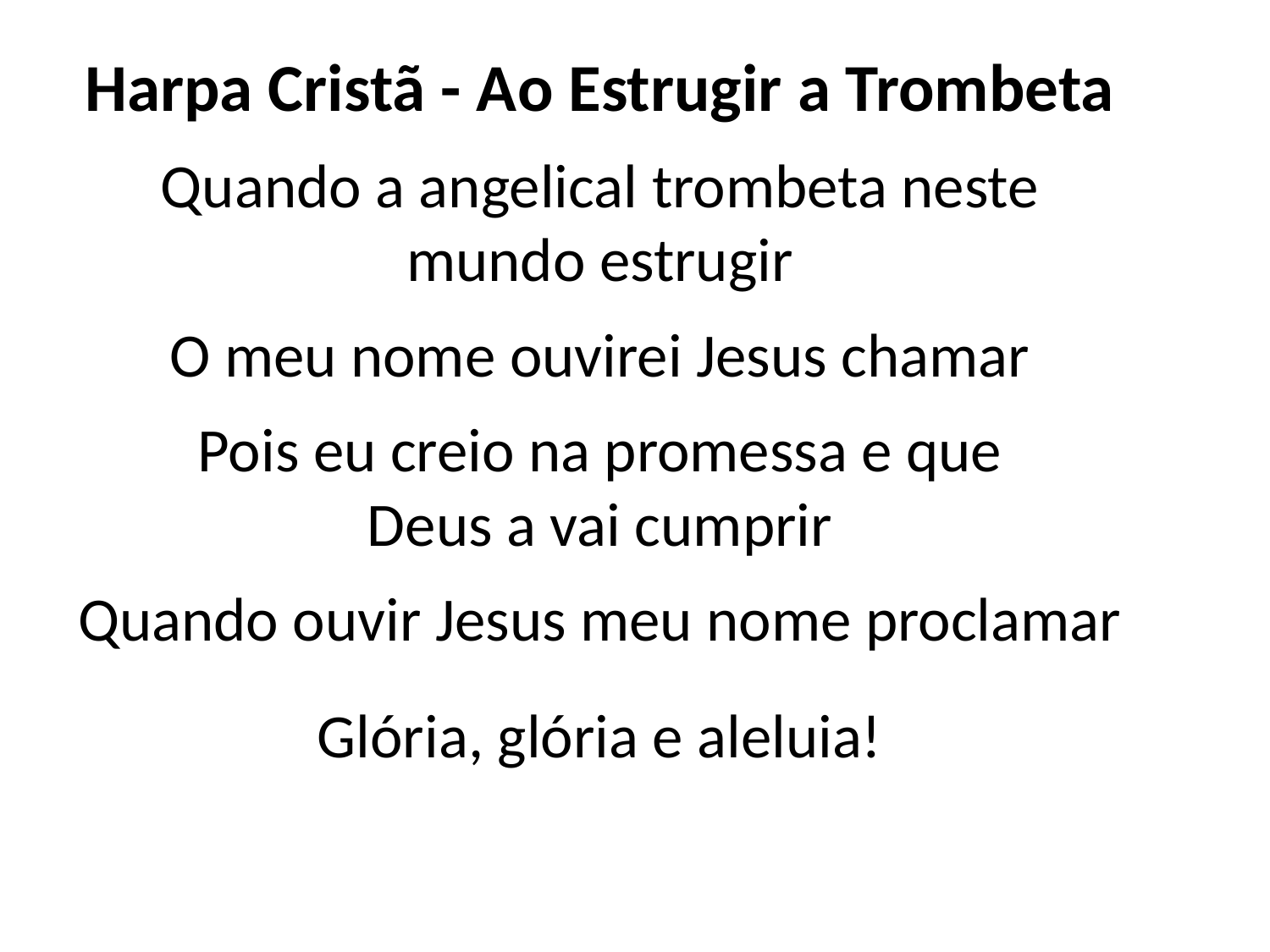

Harpa Cristã - Ao Estrugir a Trombeta

Quando a angelical trombeta neste
mundo estrugir

O meu nome ouvirei Jesus chamar

Pois eu creio na promessa e que
Deus a vai cumprir

Quando ouvir Jesus meu nome proclamar

Glória, glória e aleluia!
#